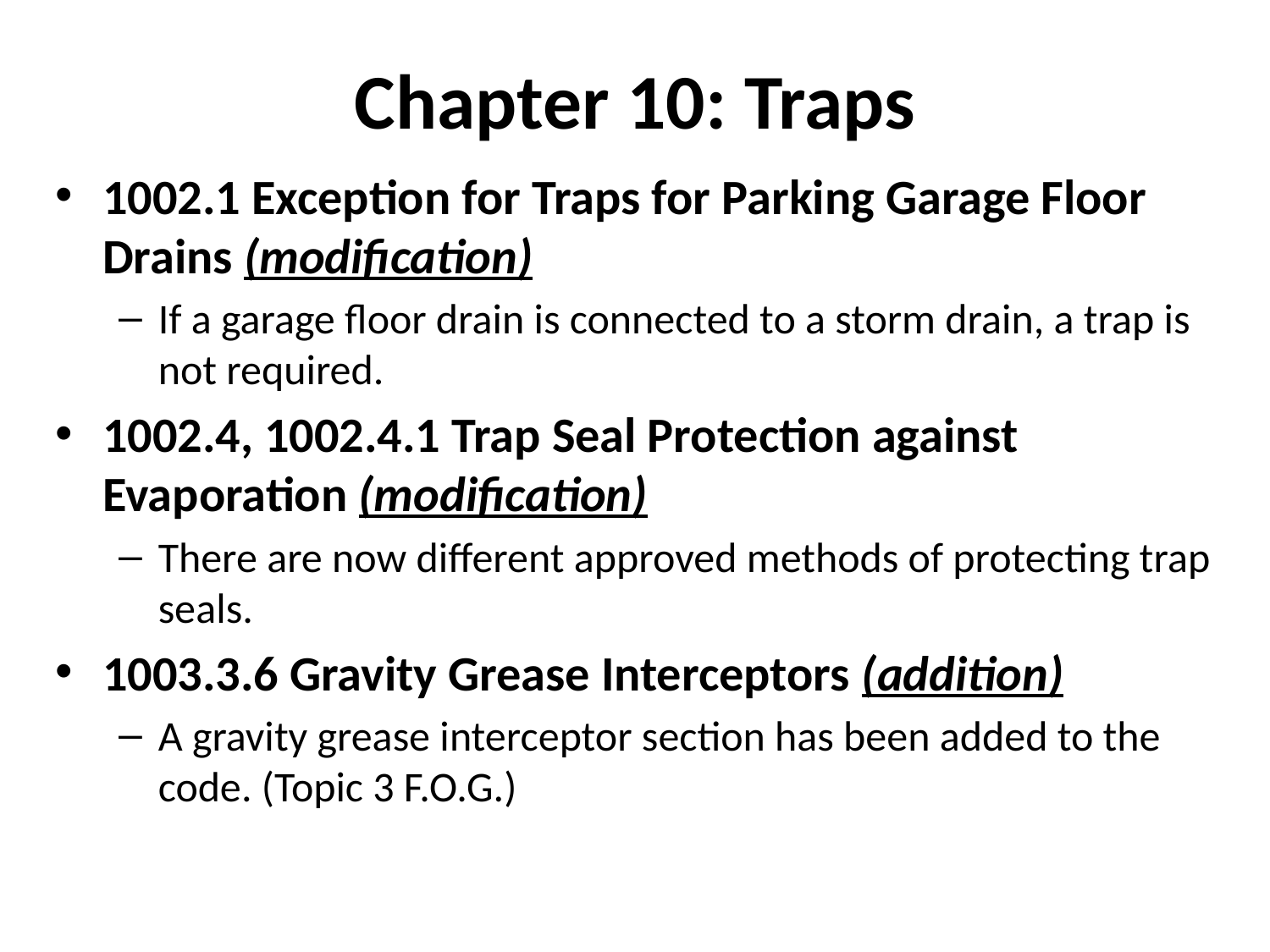

# Chapter 10: Traps
1002.1 Exception for Traps for Parking Garage Floor Drains (modification)
If a garage floor drain is connected to a storm drain, a trap is not required.
1002.4, 1002.4.1 Trap Seal Protection against Evaporation (modification)
There are now different approved methods of protecting trap seals.
1003.3.6 Gravity Grease Interceptors (addition)
A gravity grease interceptor section has been added to the code. (Topic 3 F.O.G.)